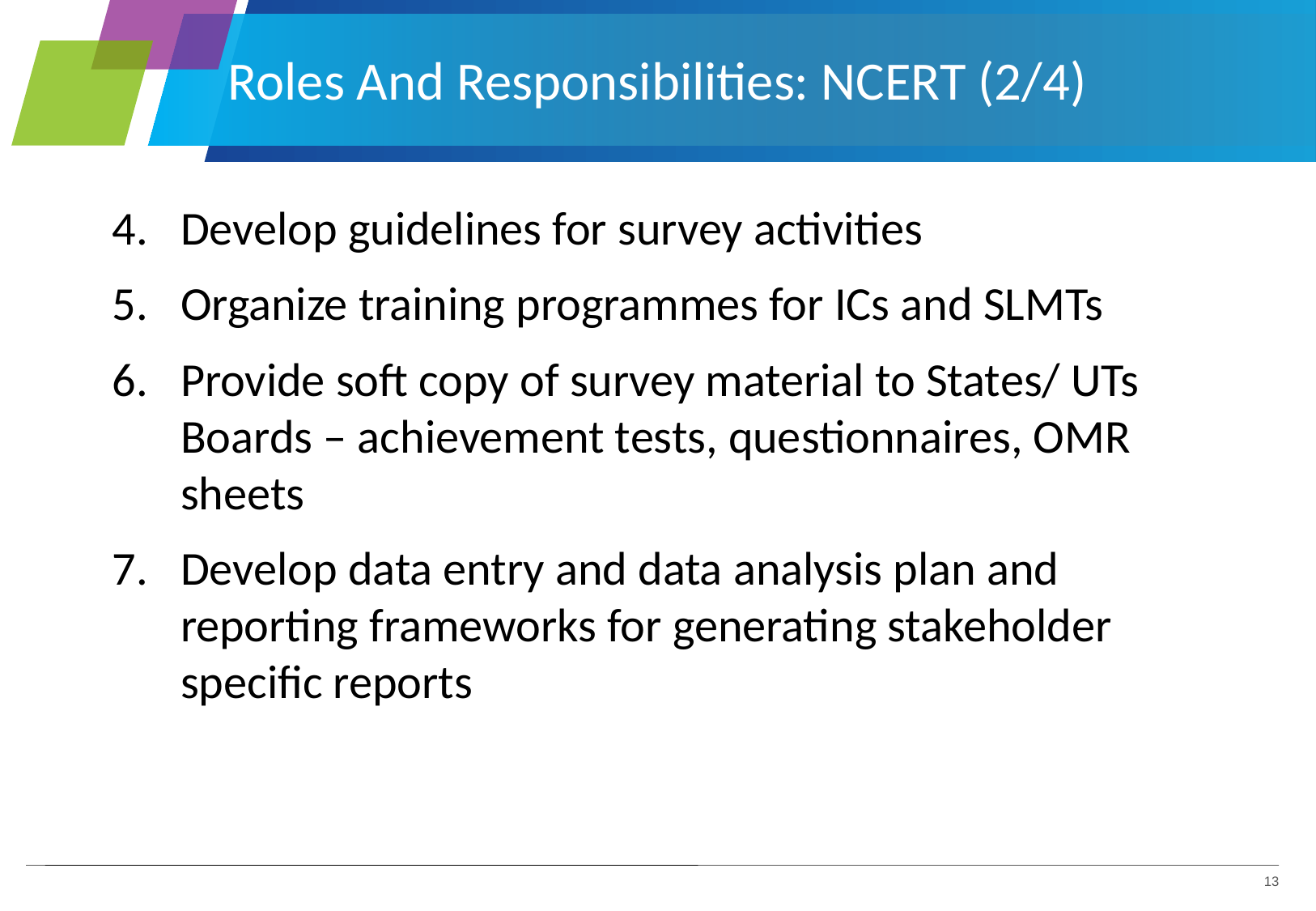

Roles And Responsibilities: NCERT (2/4)
Develop guidelines for survey activities
Organize training programmes for ICs and SLMTs
Provide soft copy of survey material to States/ UTs Boards – achievement tests, questionnaires, OMR sheets
Develop data entry and data analysis plan and reporting frameworks for generating stakeholder specific reports